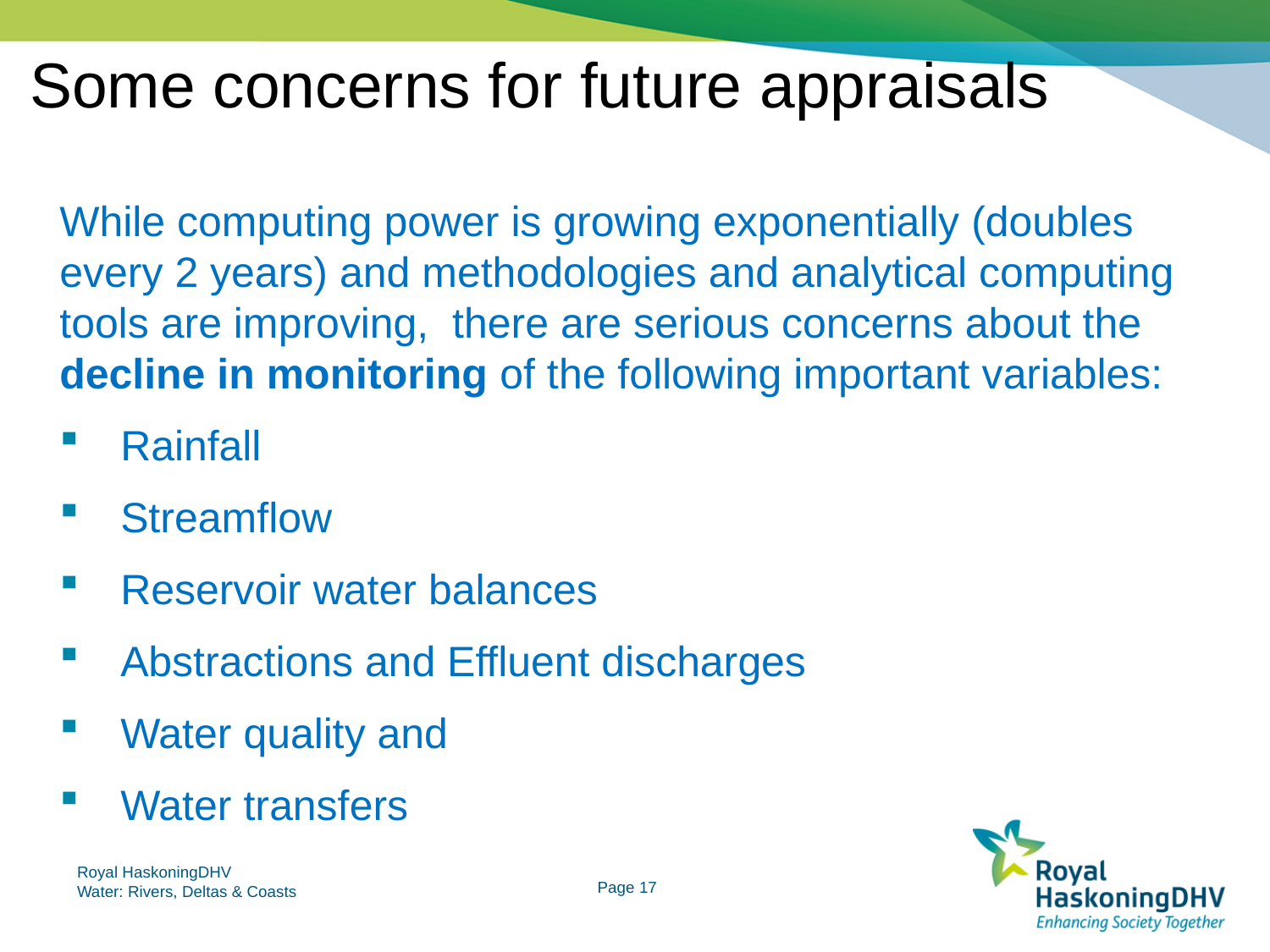

# Some concerns for future appraisals

While computing power is growing exponentially (doubles every 2 years) and methodologies and analytical computing tools are improving,  there are serious concerns about the decline in monitoring of the following important variables:
Rainfall
Streamflow
Reservoir water balances
Abstractions and Effluent discharges
Water quality and
Water transfers